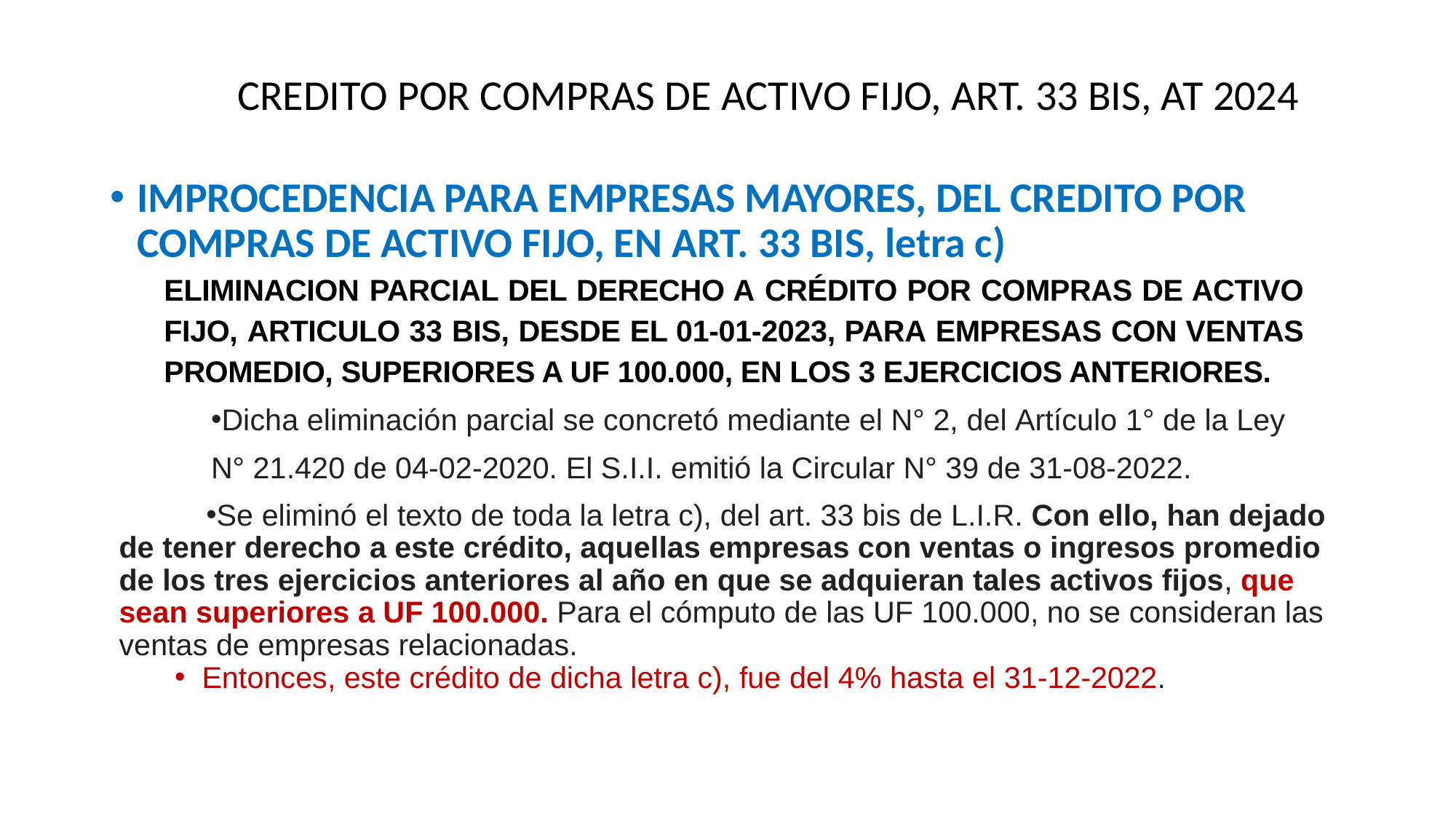

# CREDITO POR COMPRAS DE ACTIVO FIJO, ART. 33 BIS, AT 2024
IMPROCEDENCIA PARA EMPRESAS MAYORES, DEL CREDITO POR COMPRAS DE ACTIVO FIJO, EN ART. 33 BIS, letra c)
ELIMINACION PARCIAL DEL DERECHO A CRÉDITO POR COMPRAS DE ACTIVO FIJO, ARTICULO 33 BIS, DESDE EL 01-01-2023, PARA EMPRESAS CON VENTAS PROMEDIO, SUPERIORES A UF 100.000, EN LOS 3 EJERCICIOS ANTERIORES.
Dicha eliminación parcial se concretó mediante el N° 2, del Artículo 1° de la Ley
           N° 21.420 de 04-02-2020. El S.I.I. emitió la Circular N° 39 de 31-08-2022.
Se eliminó el texto de toda la letra c), del art. 33 bis de L.I.R. Con ello, han dejado de tener derecho a este crédito, aquellas empresas con ventas o ingresos promedio de los tres ejercicios anteriores al año en que se adquieran tales activos fijos, que sean superiores a UF 100.000. Para el cómputo de las UF 100.000, no se consideran las ventas de empresas relacionadas.
Entonces, este crédito de dicha letra c), fue del 4% hasta el 31-12-2022.